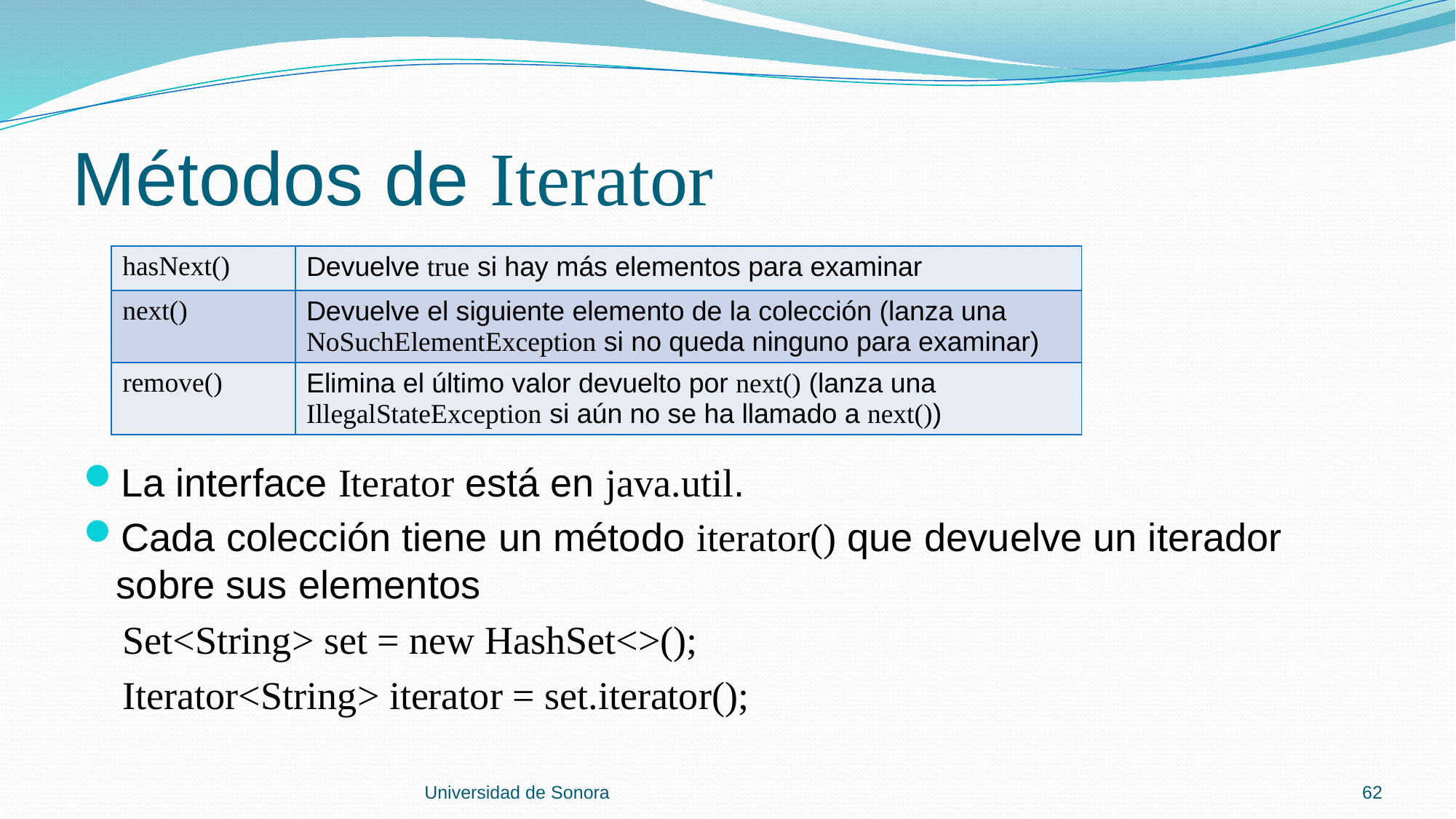

# Métodos de Iterator

La interface Iterator está en java.util.
Cada colección tiene un método iterator() que devuelve un iterador sobre sus elementos
    Set<String> set = new HashSet<>();
    Iterator<String> iterator = set.iterator();
| hasNext() | Devuelve true si hay más elementos para examinar |
| --- | --- |
| next() | Devuelve el siguiente elemento de la colección (lanza una NoSuchElementException si no queda ninguno para examinar) |
| remove() | Elimina el último valor devuelto por next() (lanza una IllegalStateException si aún no se ha llamado a next()) |
Universidad de Sonora
62